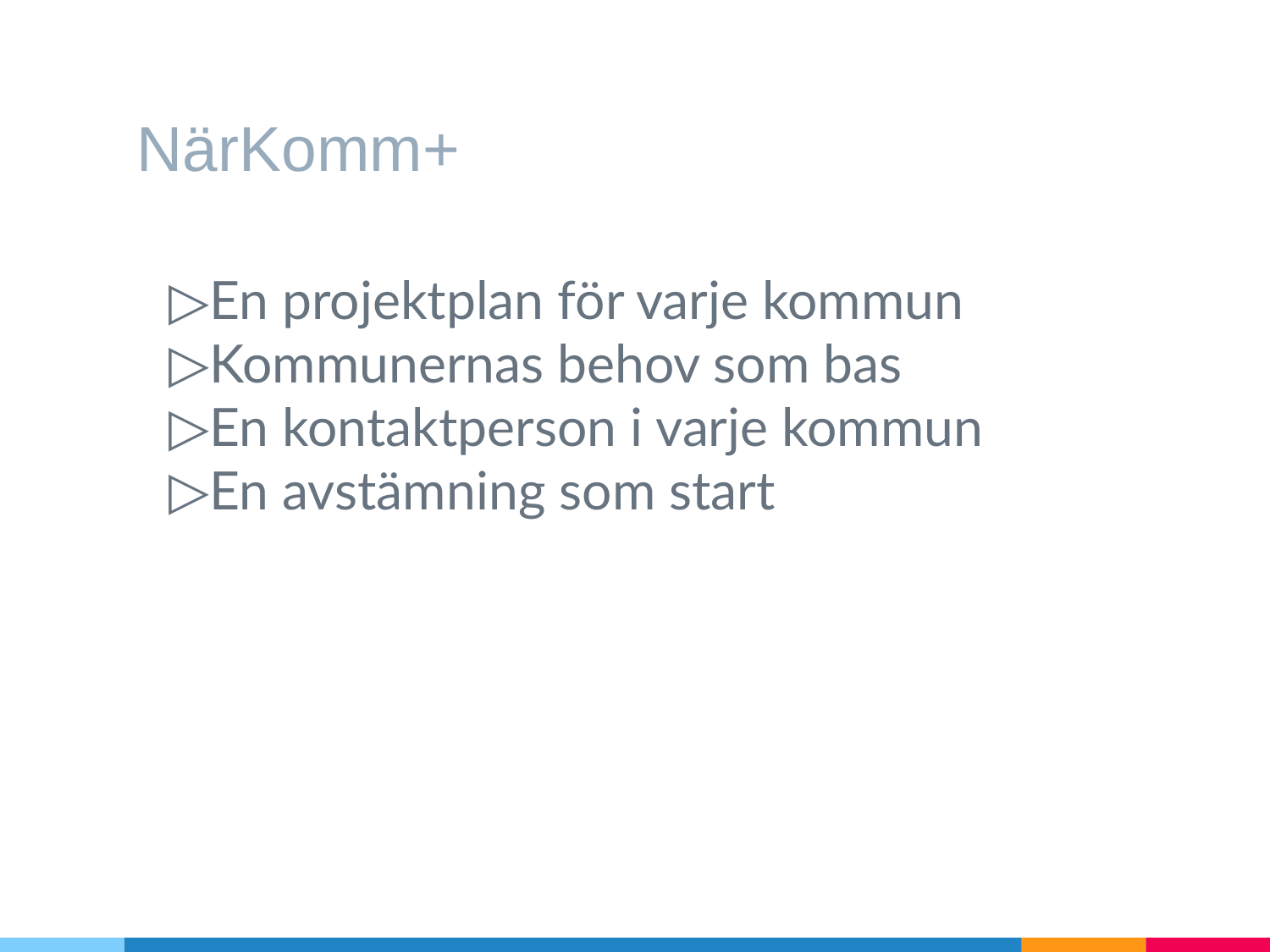

# NärKomm+
En projektplan för varje kommun
Kommunernas behov som bas
En kontaktperson i varje kommun
En avstämning som start